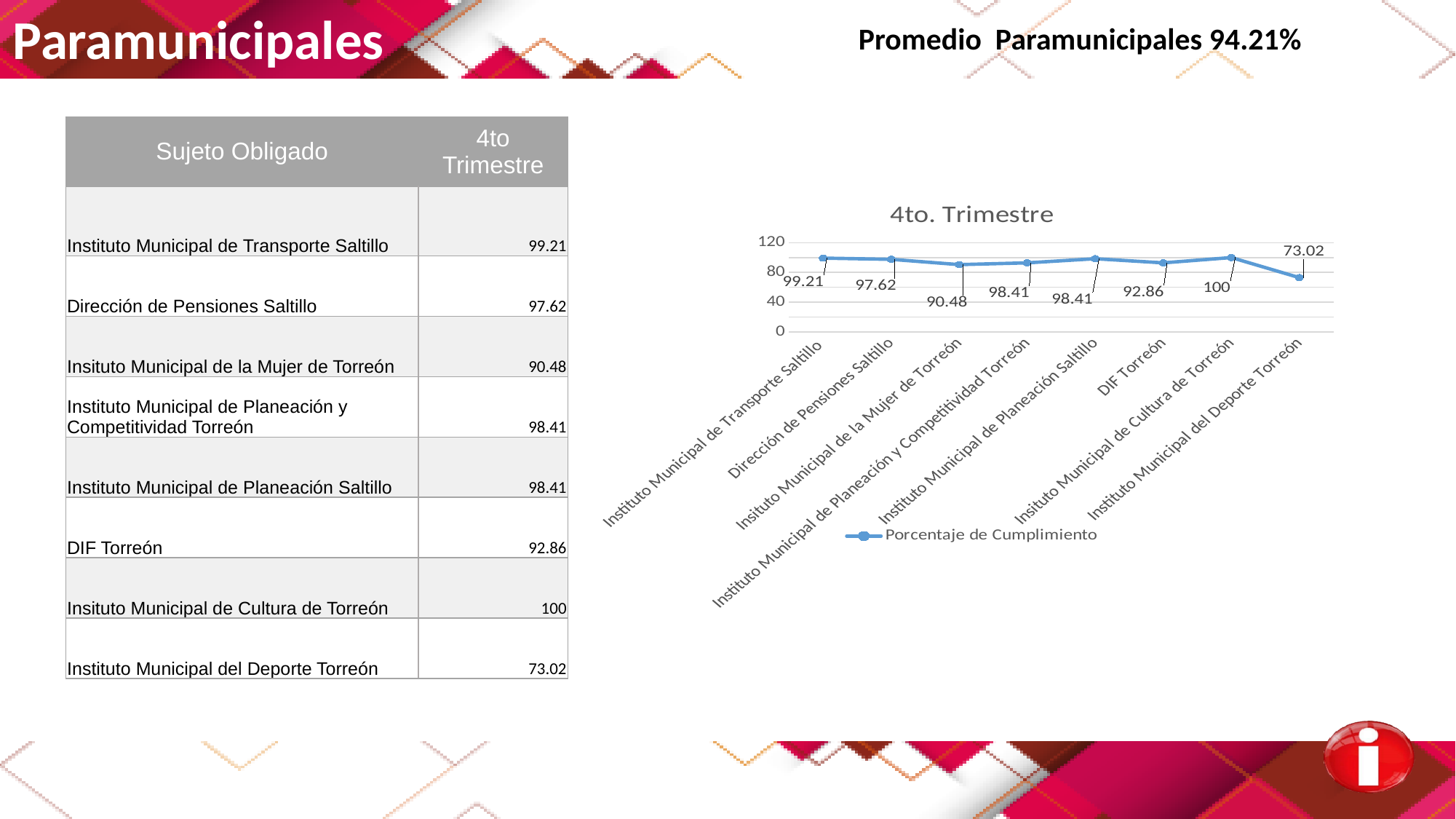

Paramunicipales
Promedio  Paramunicipales 94.21%
| Sujeto Obligado | 4to Trimestre |
| --- | --- |
| Instituto Municipal de Transporte Saltillo | 99.21 |
| Dirección de Pensiones Saltillo | 97.62 |
| Insituto Municipal de la Mujer de Torreón | 90.48 |
| Instituto Municipal de Planeación y Competitividad Torreón | 98.41 |
| Instituto Municipal de Planeación Saltillo | 98.41 |
| DIF Torreón | 92.86 |
| Insituto Municipal de Cultura de Torreón | 100 |
| Instituto Municipal del Deporte Torreón | 73.02 |

### Chart: 4to. Trimestre

| Category | Porcentaje de Cumplimiento |
|---|---|
| Instituto Municipal de Transporte Saltillo  | 99.21 |
| Dirección de Pensiones Saltillo | 97.62 |
| Insituto Municipal de la Mujer de Torreón | 90.48 |
| Instituto Municipal de Planeación y Competitividad Torreón | 92.86 |
| Instituto Municipal de Planeación Saltillo | 98.41 |
| DIF Torreón | 92.86 |
| Insituto Municipal de Cultura de Torreón | 100.0 |
| Instituto Municipal del Deporte Torreón | 73.02 |